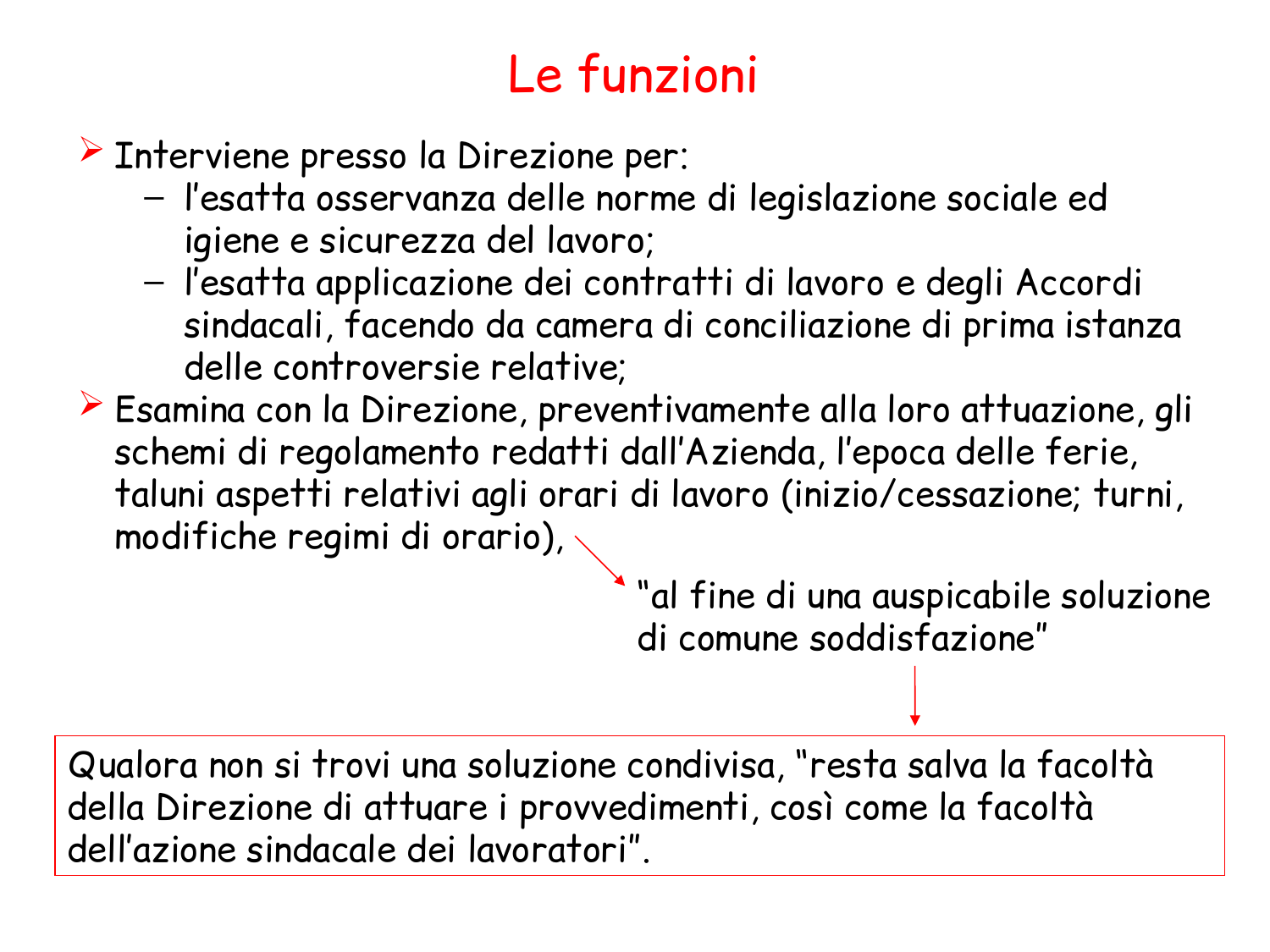

Le funzioni
Interviene presso la Direzione per:
l’esatta osservanza delle norme di legislazione sociale ed igiene e sicurezza del lavoro;
l’esatta applicazione dei contratti di lavoro e degli Accordi sindacali, facendo da camera di conciliazione di prima istanza delle controversie relative;
Esamina con la Direzione, preventivamente alla loro attuazione, gli schemi di regolamento redatti dall’Azienda, l’epoca delle ferie, taluni aspetti relativi agli orari di lavoro (inizio/cessazione; turni, modifiche regimi di orario),

“al fine di una auspicabile soluzione di comune soddisfazione”

Qualora non si trovi una soluzione condivisa, “resta salva la facoltà della Direzione di attuare i provvedimenti, così come la facoltà dell’azione sindacale dei lavoratori”.